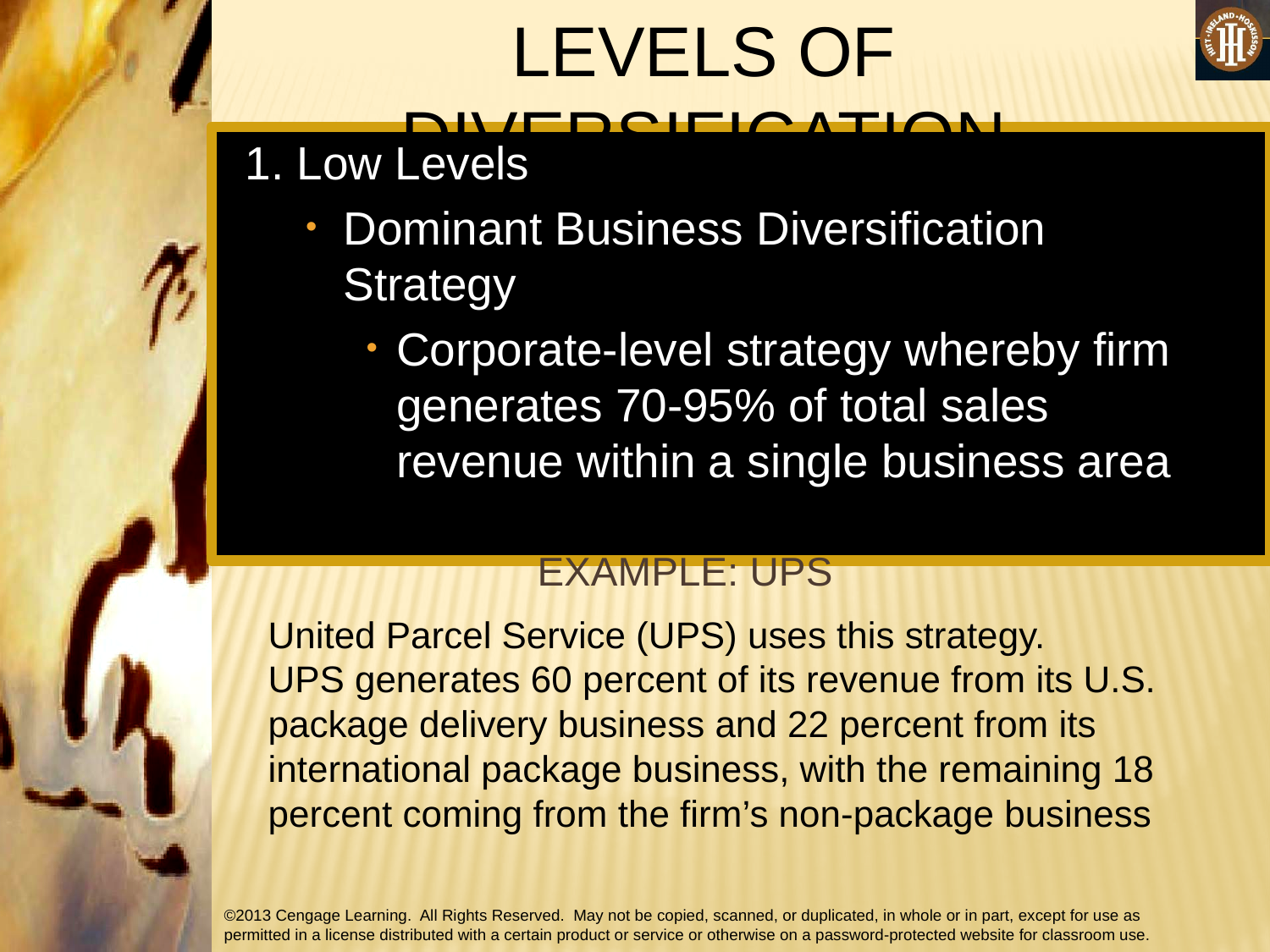

LEVELS OF DIVERSIFICATION

1. Low Levels
Dominant Business Diversification Strategy
Corporate-level strategy whereby firm generates 70-95% of total sales revenue within a single business area

 EXAMPLE: UPS

United Parcel Service (UPS) uses this strategy.         UPS generates 60 percent of its revenue from its U.S. package delivery business and 22 percent from its international package business, with the remaining 18 percent coming from the firm’s non-package business